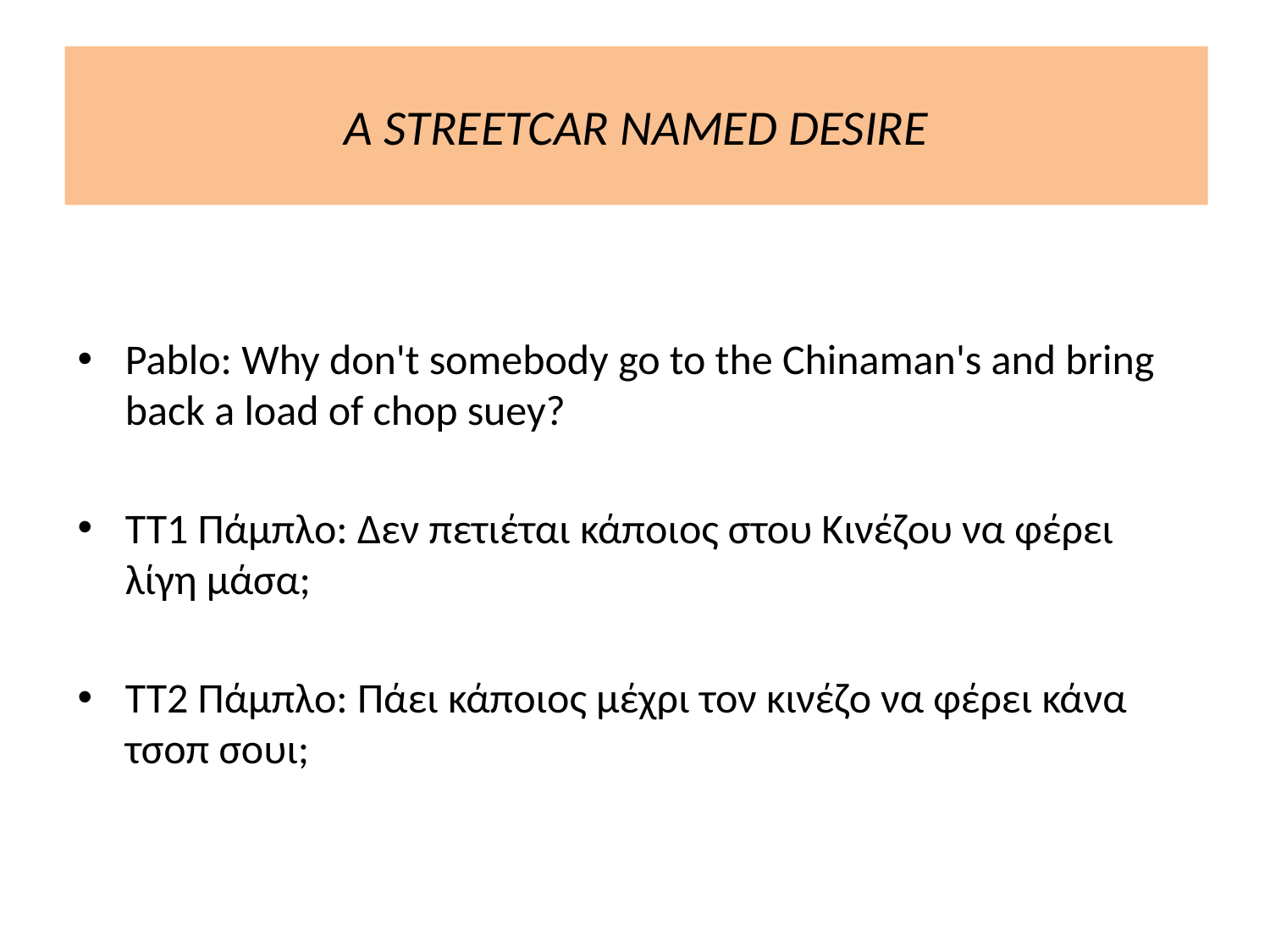

A STREETCAR NAMED DESIRE
Pablo: Why don't somebody go to the Chinaman's and bring back a load of chop suey?

TT1 Πάμπλο: Δεν πετιέται κάποιος στου Κινέζου να φέρει λίγη μάσα;

TT2 Πάμπλο: Πάει κάποιος μέχρι τον κινέζο να φέρει κάνα τσοπ σουι;